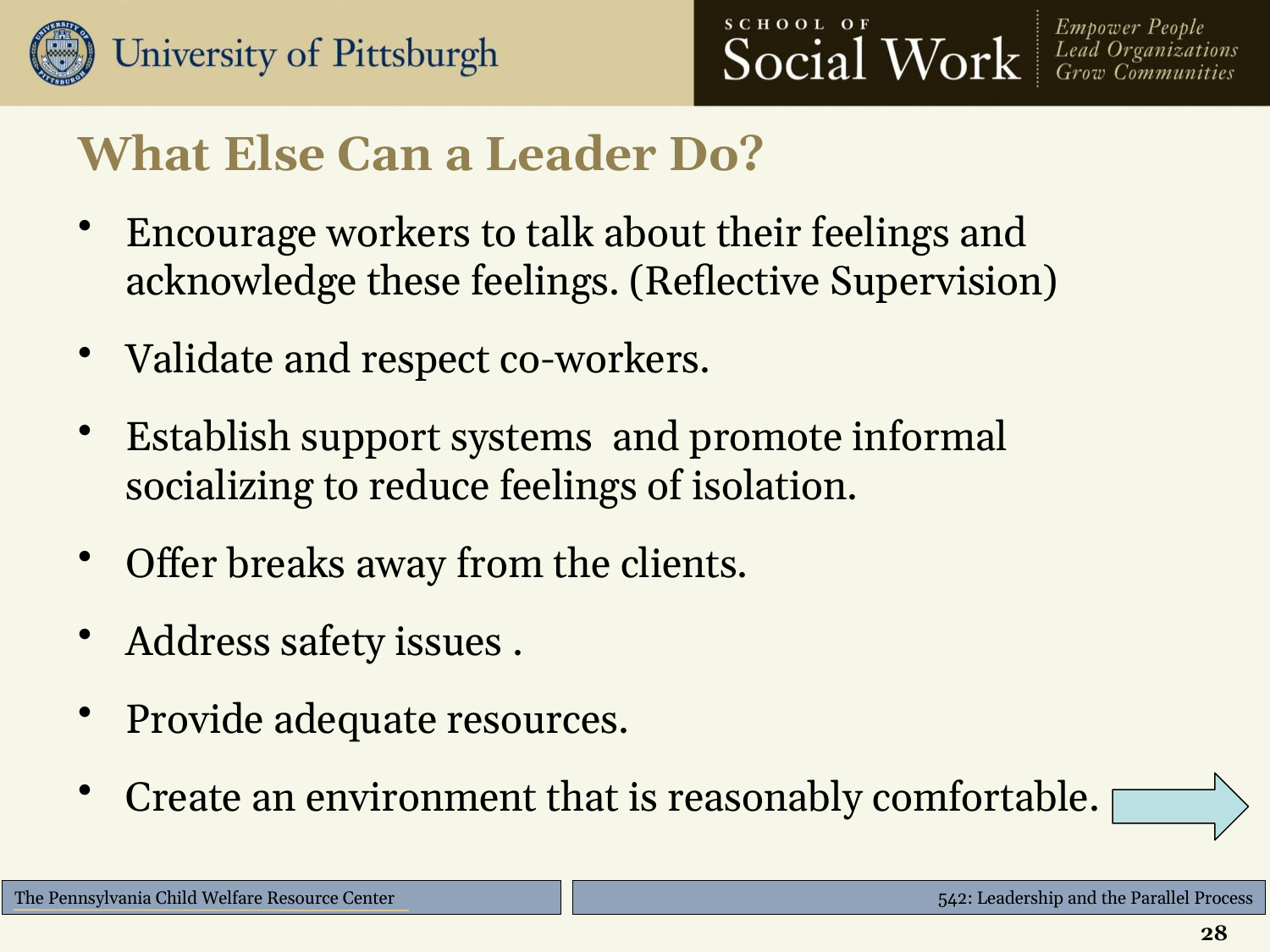

# What Else Can a Leader Do?
Encourage workers to talk about their feelings and acknowledge these feelings. (Reflective Supervision)
Validate and respect co-workers.
Establish support systems  and promote informal socializing to reduce feelings of isolation.
Offer breaks away from the clients.
Address safety issues .
Provide adequate resources.
Create an environment that is reasonably comfortable.